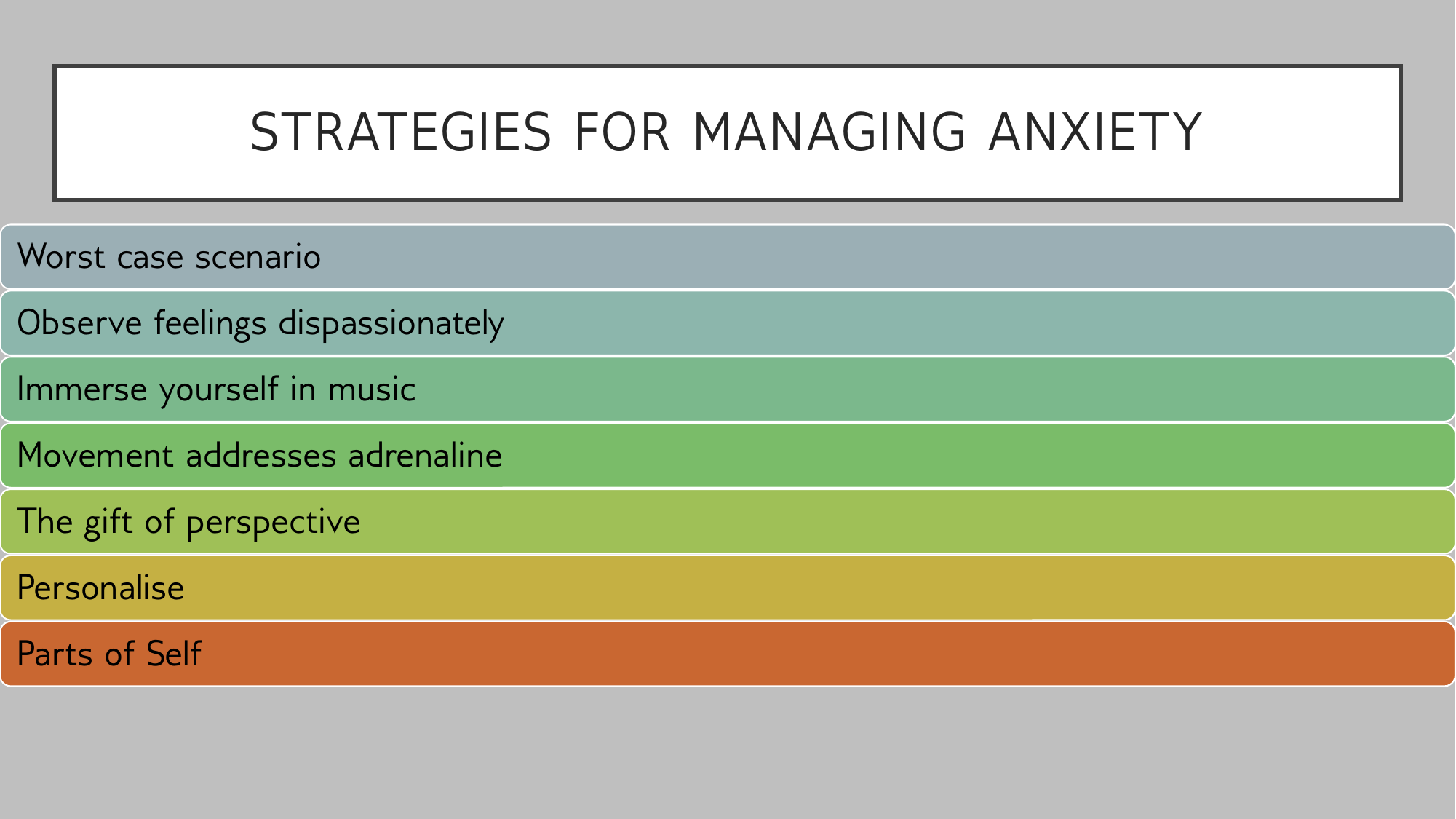

# STRATEGIES FOR MANAGING ANXIETY
Worst case scenario
Observe feelings dispassionately
Immerse yourself in music
Movement addresses adrenaline
The gift of perspective
Personalise
Parts of Self